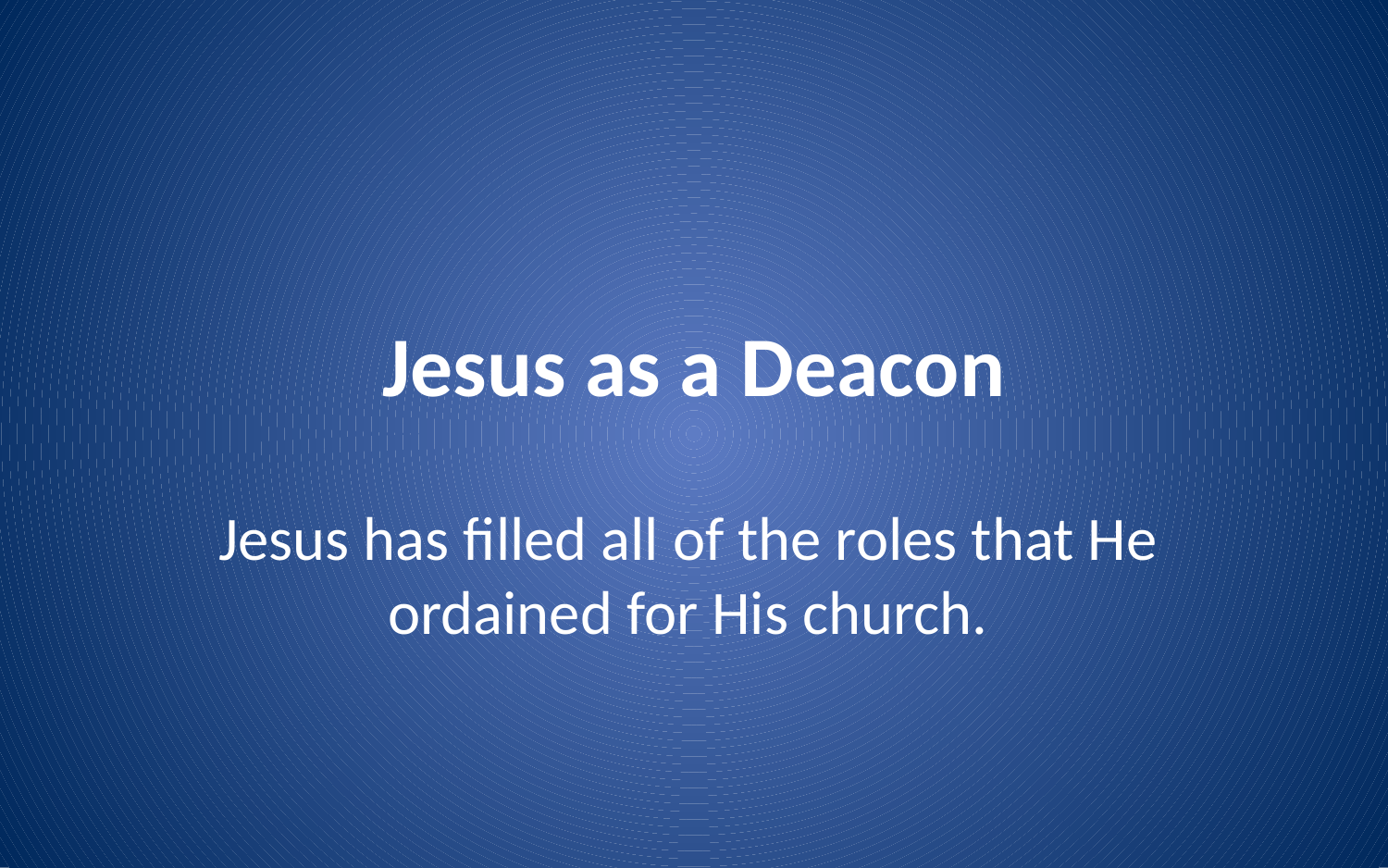

# Jesus as a Deacon
Jesus has filled all of the roles that He ordained for His church.